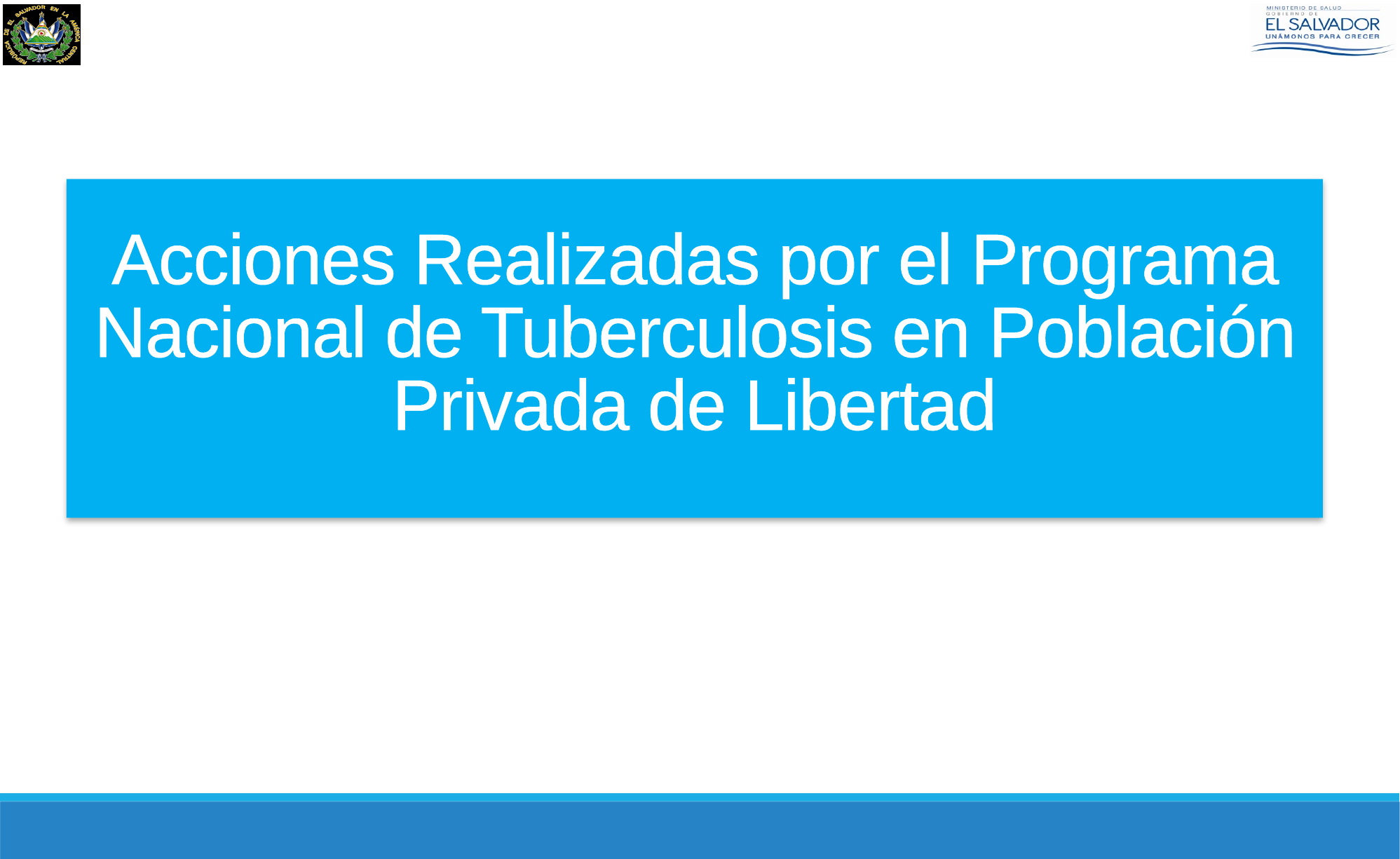

Acciones Realizadas por el Programa Nacional de Tuberculosis en Población Privada de Libertad